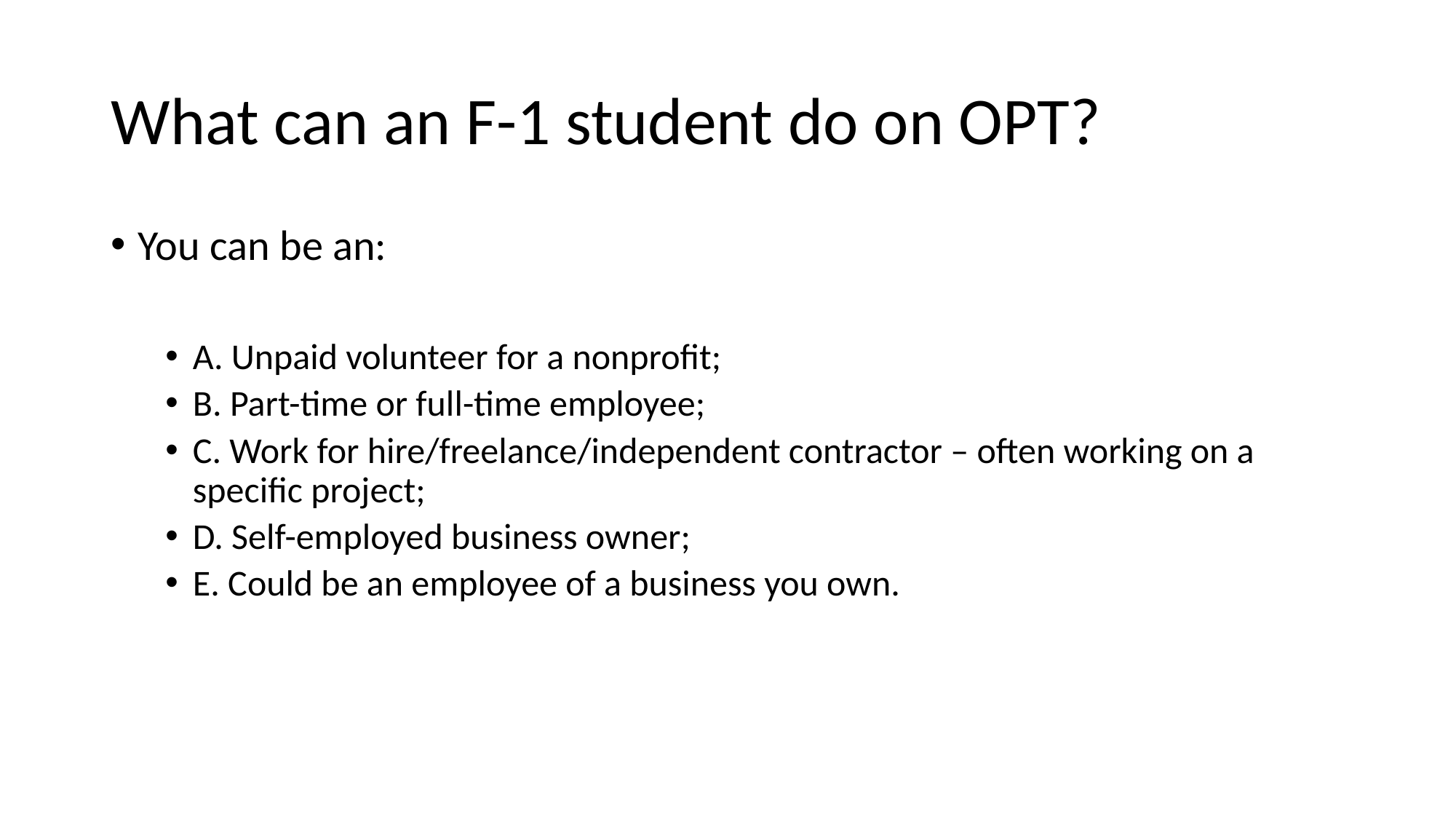

# What can an F-1 student do on OPT?
You can be an:

A. Unpaid volunteer for a nonprofit;
B. Part-time or full-time employee;
C. Work for hire/freelance/independent contractor – often working on a specific project;
D. Self-employed business owner;
E. Could be an employee of a business you own.